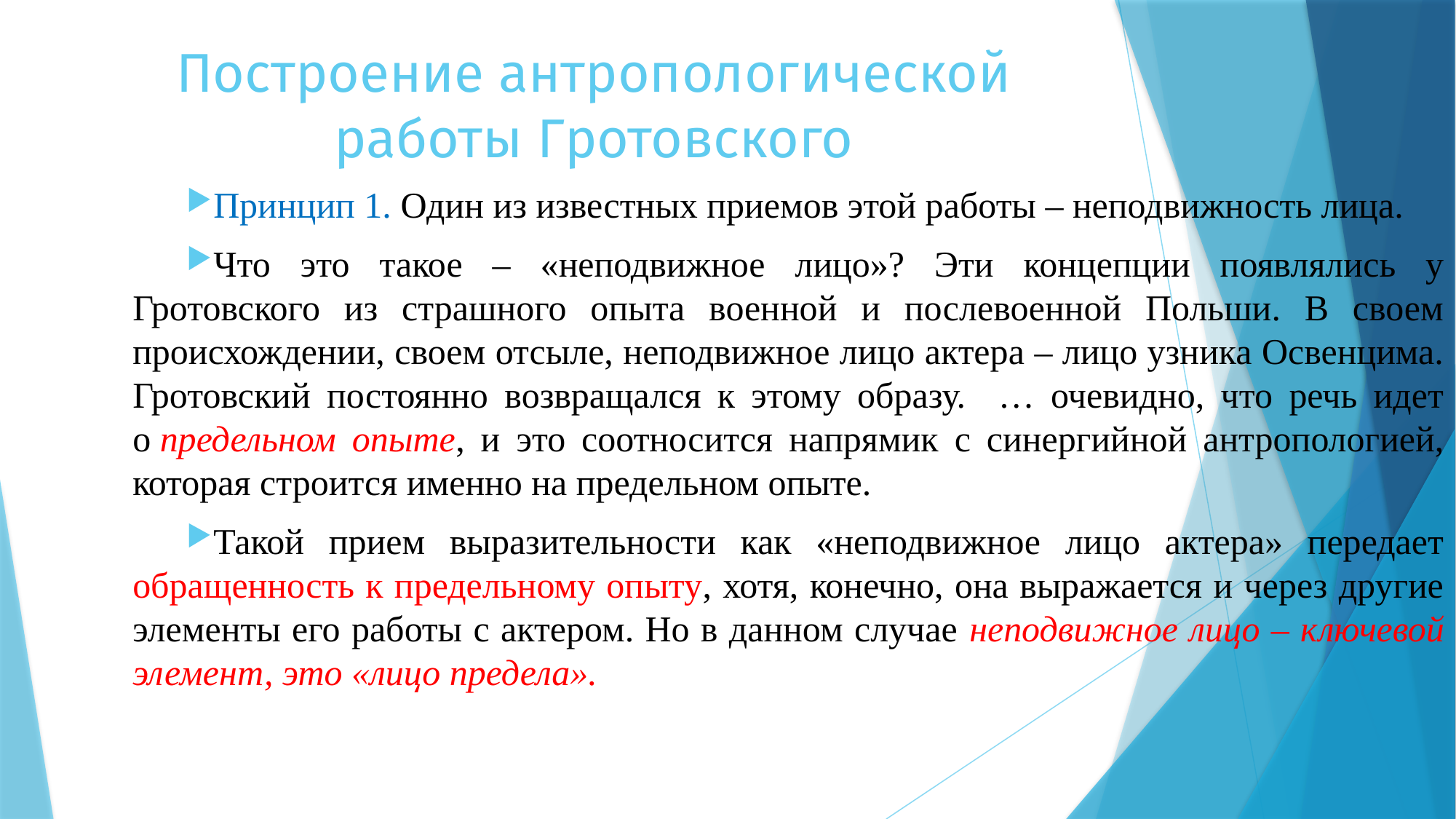

# Построение антропологической работы Гротовского
Принцип 1. Один из известных приемов этой работы – неподвижность лица.
Что это такое – «неподвижное лицо»? Эти концепции появлялись у Гротовского из страшного опыта военной и послевоенной Польши. В своем происхождении, своем отсыле, неподвижное лицо актера – лицо узника Освенцима. Гротовский постоянно возвращался к этому образу.  … очевидно, что речь идет о предельном опыте, и это соотносится напрямик с синергийной антропологией, которая строится именно на предельном опыте.
Такой прием выразительности как «неподвижное лицо актера» передает обращенность к предельному опыту, хотя, конечно, она выражается и через другие элементы его работы с актером. Но в данном случае неподвижное лицо – ключевой элемент, это «лицо предела».